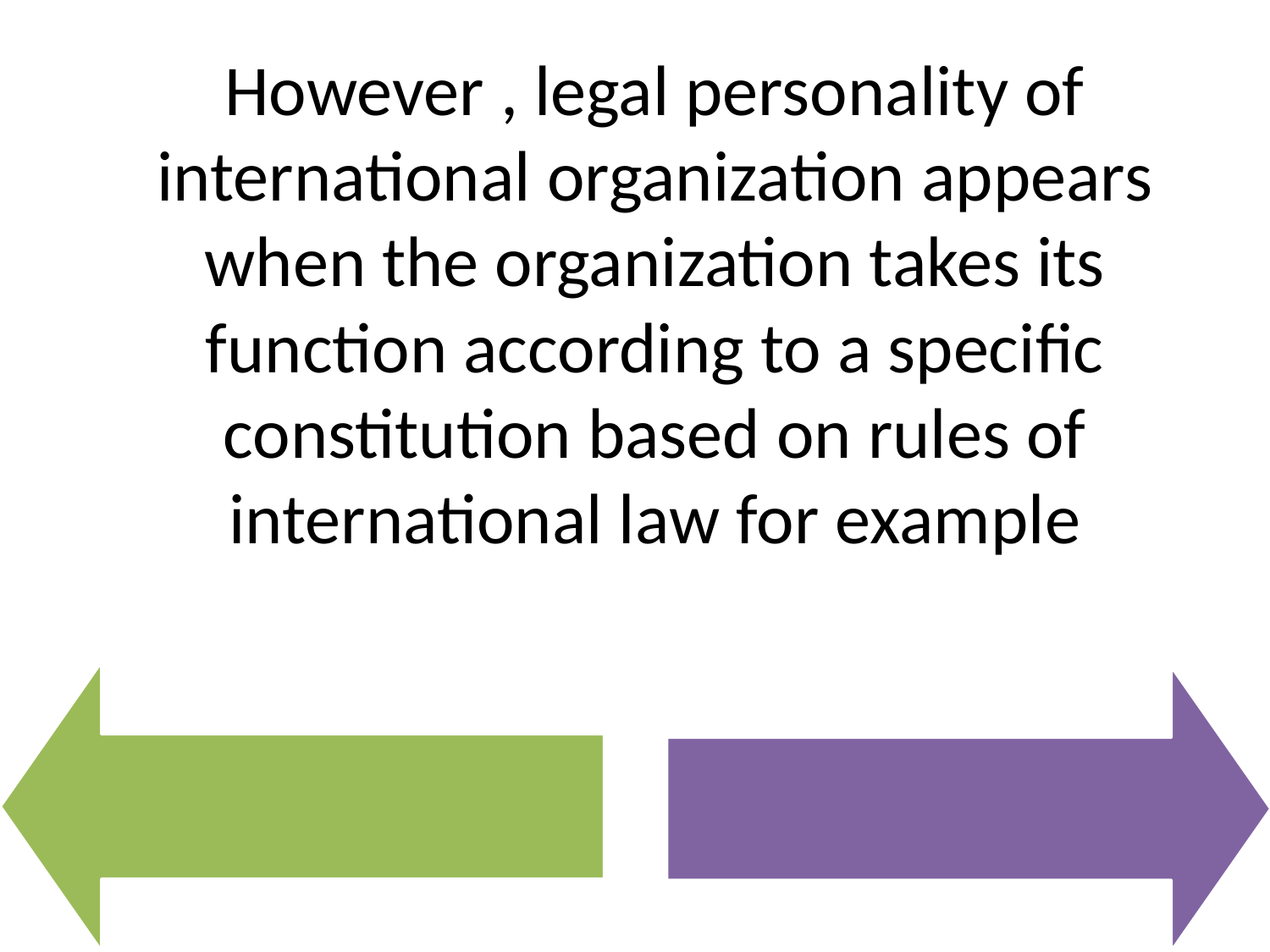

# However , legal personality of international organization appears when the organization takes its function according to a specific constitution based on rules of international law for example